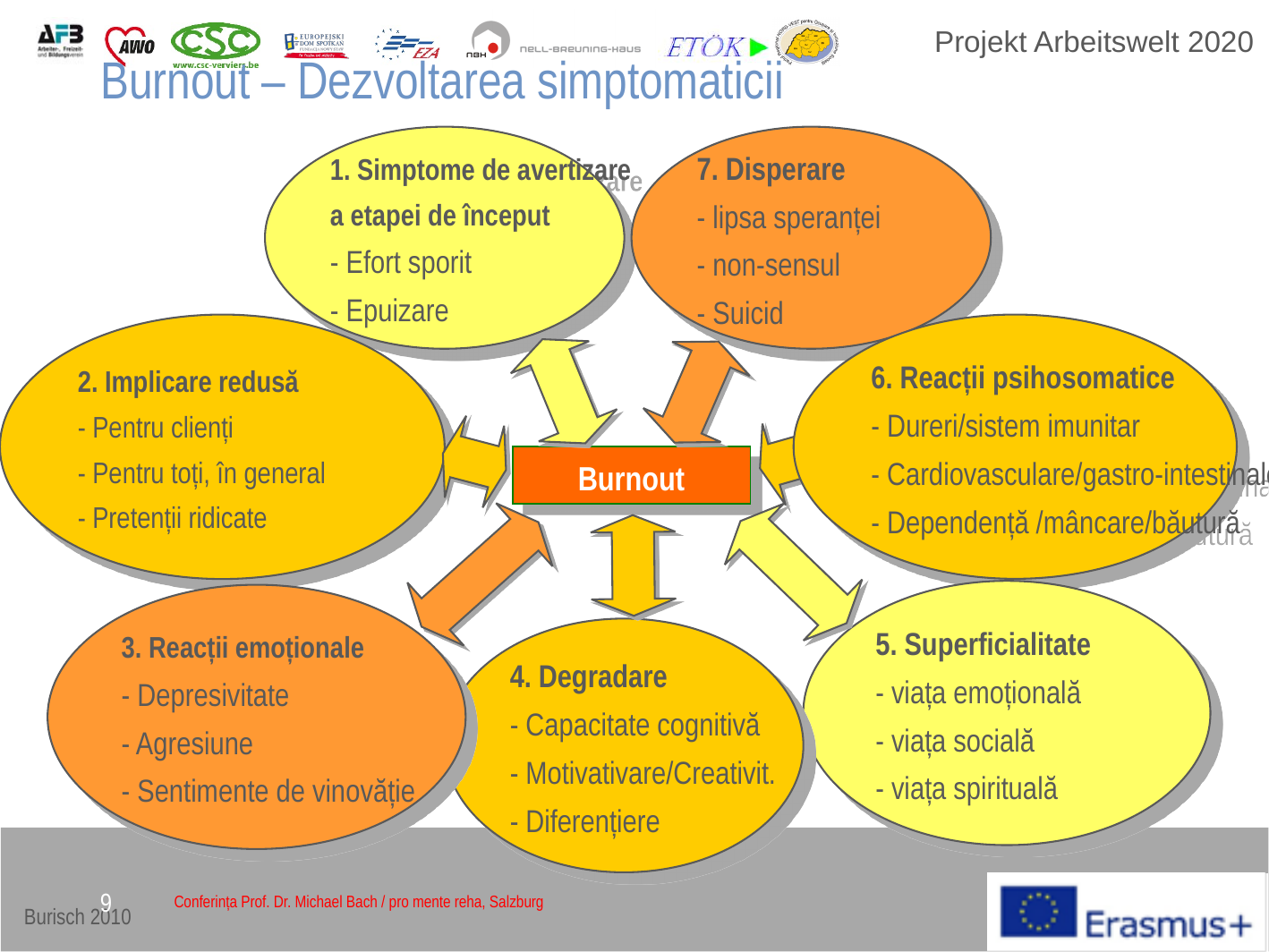

Burnout – Dezvoltarea simptomaticii
1. Simptome de avertizare
a etapei de început
- Efort sporit
- Epuizare
7. Disperare
- lipsa speranței
- non-sensul
- Suicid
2. Implicare redusă
- Pentru clienți
- Pentru toți, în general
- Pretenții ridicate
6. Reacții psihosomatice
- Dureri/sistem imunitar
- Cardiovasculare/gastro-intestinale
- Dependență /mâncare/băutură

Burnout

5. Superficialitate
- viața emoțională
- viața socială
- viața spirituală
3. Reacții emoționale
- Depresivitate
- Agresiune
- Sentimente de vinovăție
4. Degradare
- Capacitate cognitivă
- Motivativare/Creativit.
- Diferențiere
9
Conferința Prof. Dr. Michael Bach / pro mente reha, Salzburg
Burisch 2010